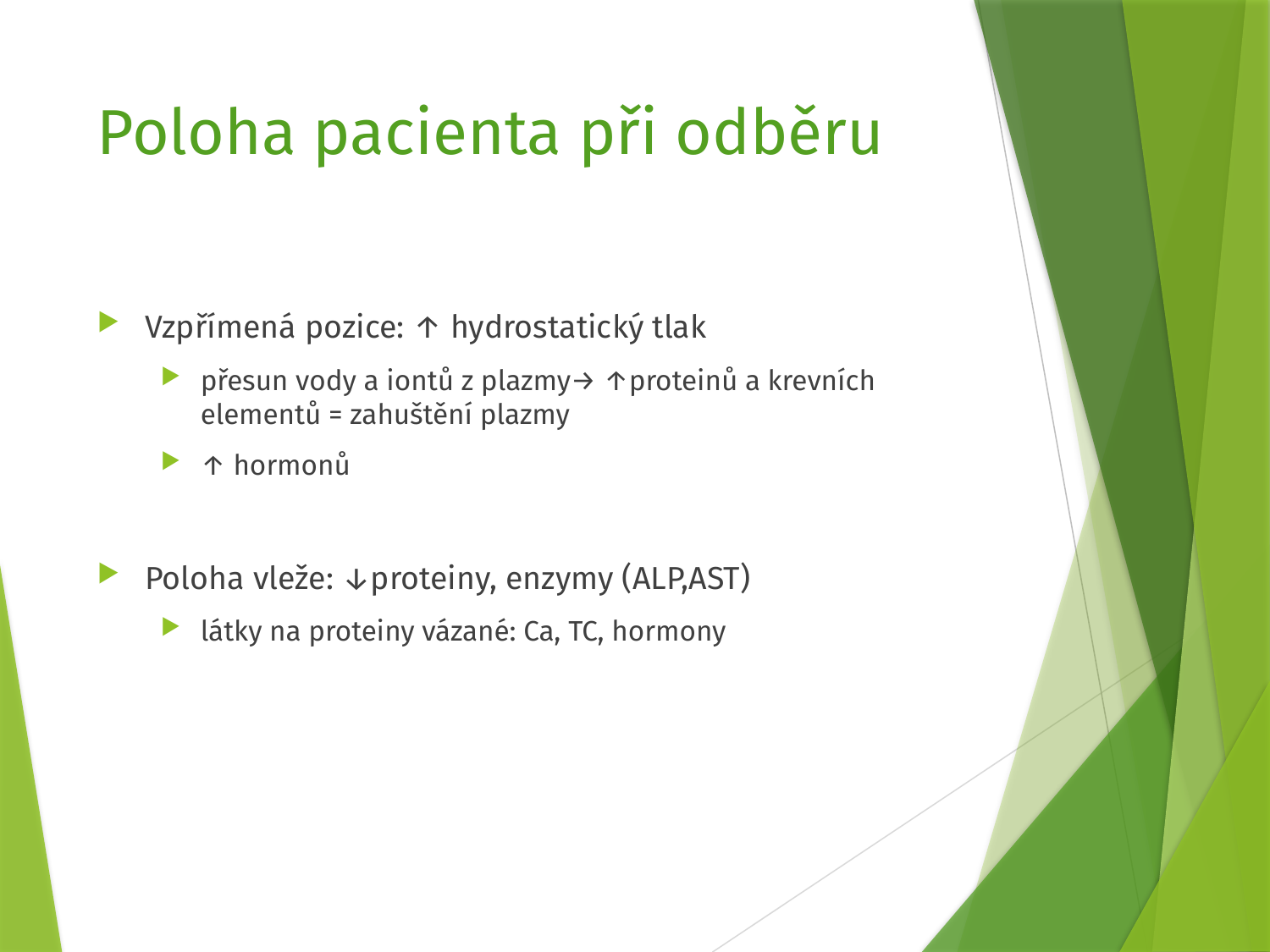

# Poloha pacienta při odběru
Vzpřímená pozice: ↑ hydrostatický tlak
přesun vody a iontů z plazmy→ ↑proteinů a krevních elementů = zahuštění plazmy
↑ hormonů

Poloha vleže: ↓proteiny, enzymy (ALP,AST)
látky na proteiny vázané: Ca, TC, hormony